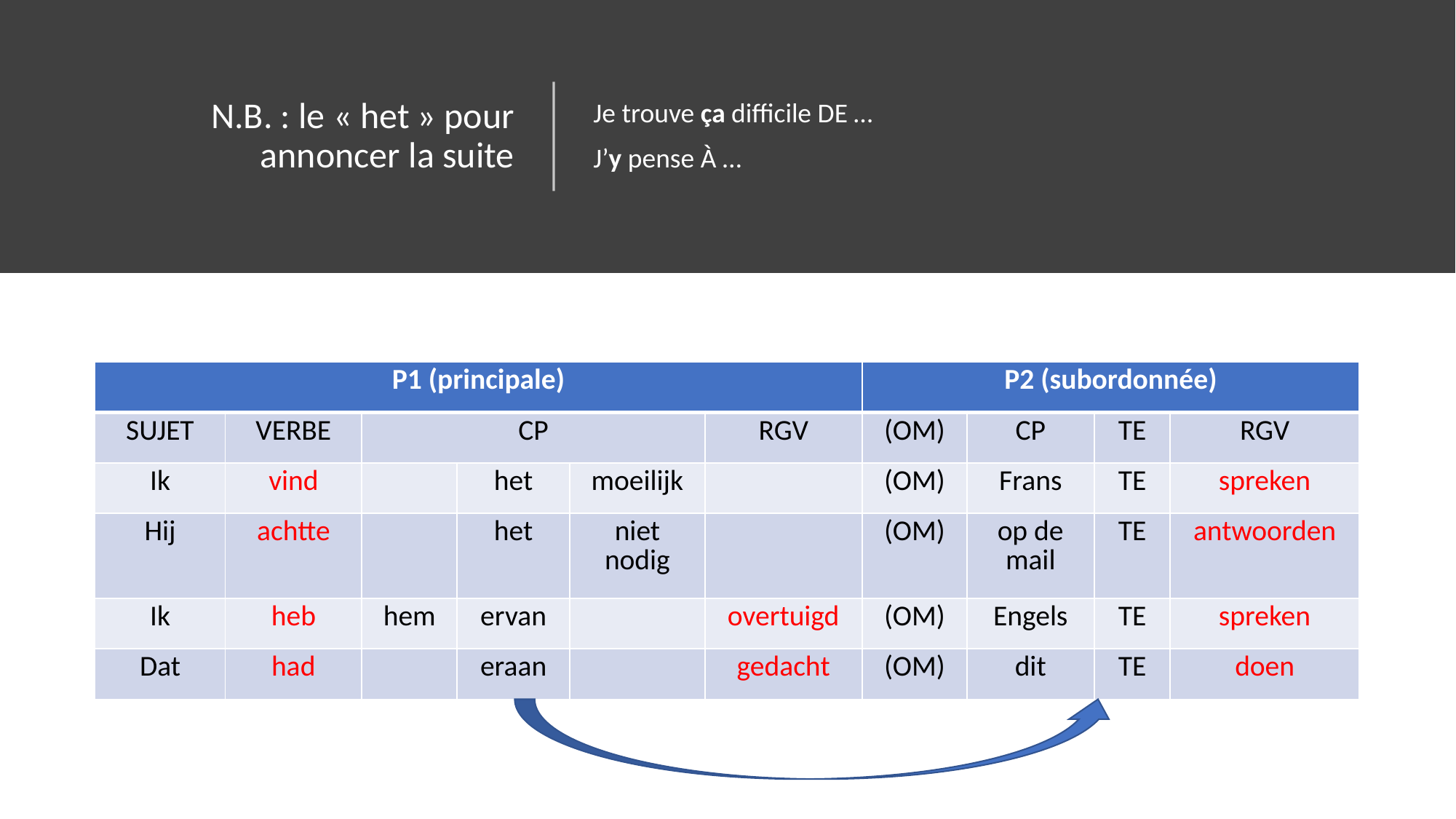

Je trouve ça difficile DE …
J’y pense À …
# N.B. : le « het » pour annoncer la suite
| P1 (principale) |  |  |  |  |  | P2 (subordonnée) |  |  |  |
| --- | --- | --- | --- | --- | --- | --- | --- | --- | --- |
| SUJET | VERBE | CP |  |  | RGV | (OM) | CP | TE | RGV |
| Ik | vind |  | het | moeilijk |  | (OM) | Frans | TE | spreken |
| Hij | achtte |  | het | niet nodig |  | (OM) | op de mail | TE | antwoorden |
| Ik | heb | hem | ervan |  | overtuigd | (OM) | Engels | TE | spreken |
| Dat | had |  | eraan |  | gedacht | (OM) | dit | TE | doen |